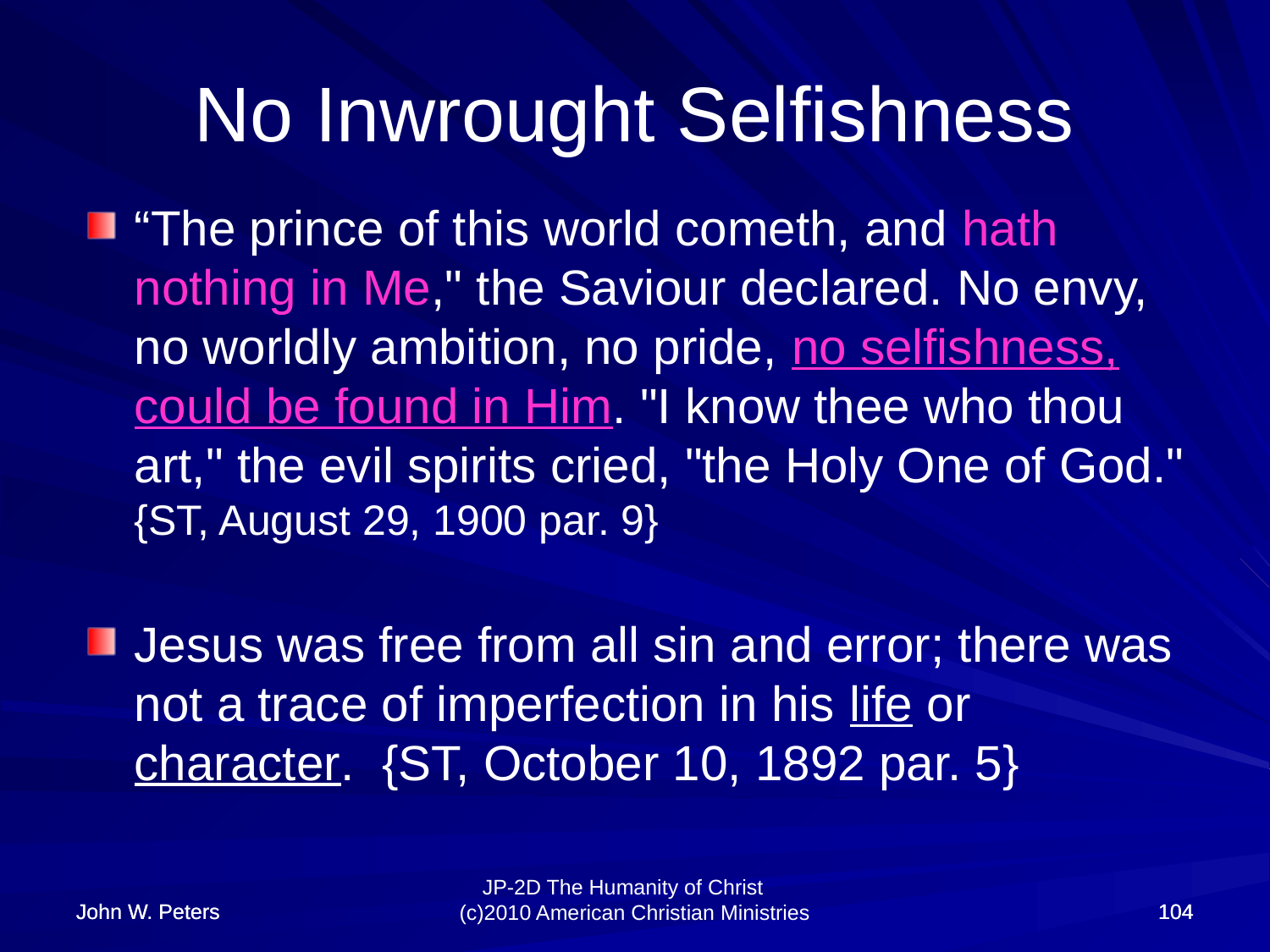

# No Inwrought Selfishness
“The prince of this world cometh, and hath nothing in Me," the Saviour declared. No envy, no worldly ambition, no pride, no selfishness, could be found in Him. "I know thee who thou art," the evil spirits cried, "the Holy One of God."  {ST, August 29, 1900 par. 9}

Jesus was free from all sin and error; there was not a trace of imperfection in his life or character.  {ST, October 10, 1892 par. 5}
John W. Peters
John W. Peters
104
104
JP-2D The Humanity of Christ     (c)2010 American Christian Ministries